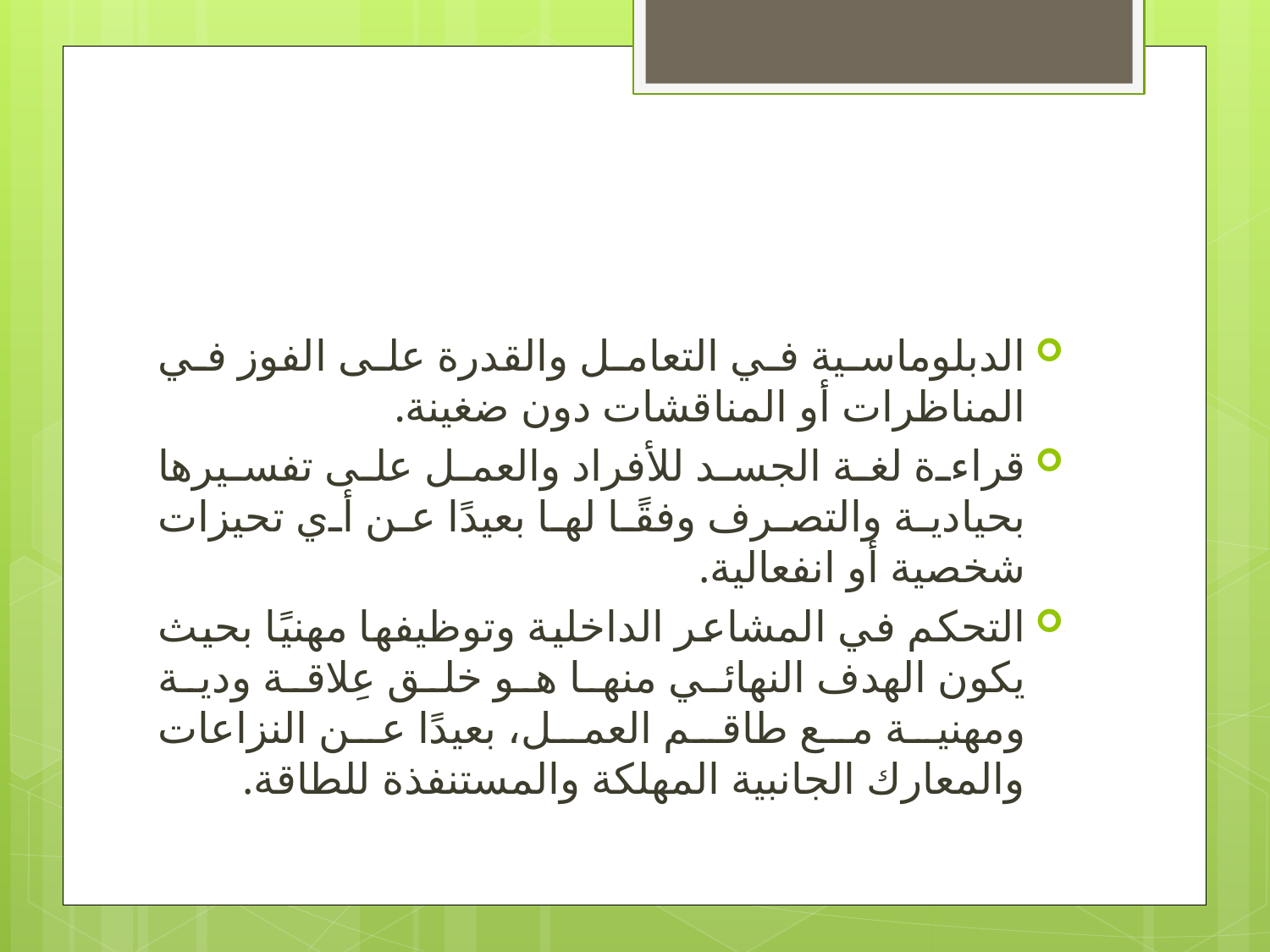

#
الدبلوماسية في التعامل والقدرة على الفوز في المناظرات أو المناقشات دون ضغينة.
قراءة لغة الجسد للأفراد والعمل على تفسيرها بحيادية والتصرف وفقًا لها بعيدًا عن أي تحيزات شخصية أو انفعالية.
التحكم في المشاعر الداخلية وتوظيفها مهنيًا بحيث يكون الهدف النهائي منها هو خلق عِلاقة ودية ومهنية مع طاقم العمل، بعيدًا عن النزاعات والمعارك الجانبية المهلكة والمستنفذة للطاقة.